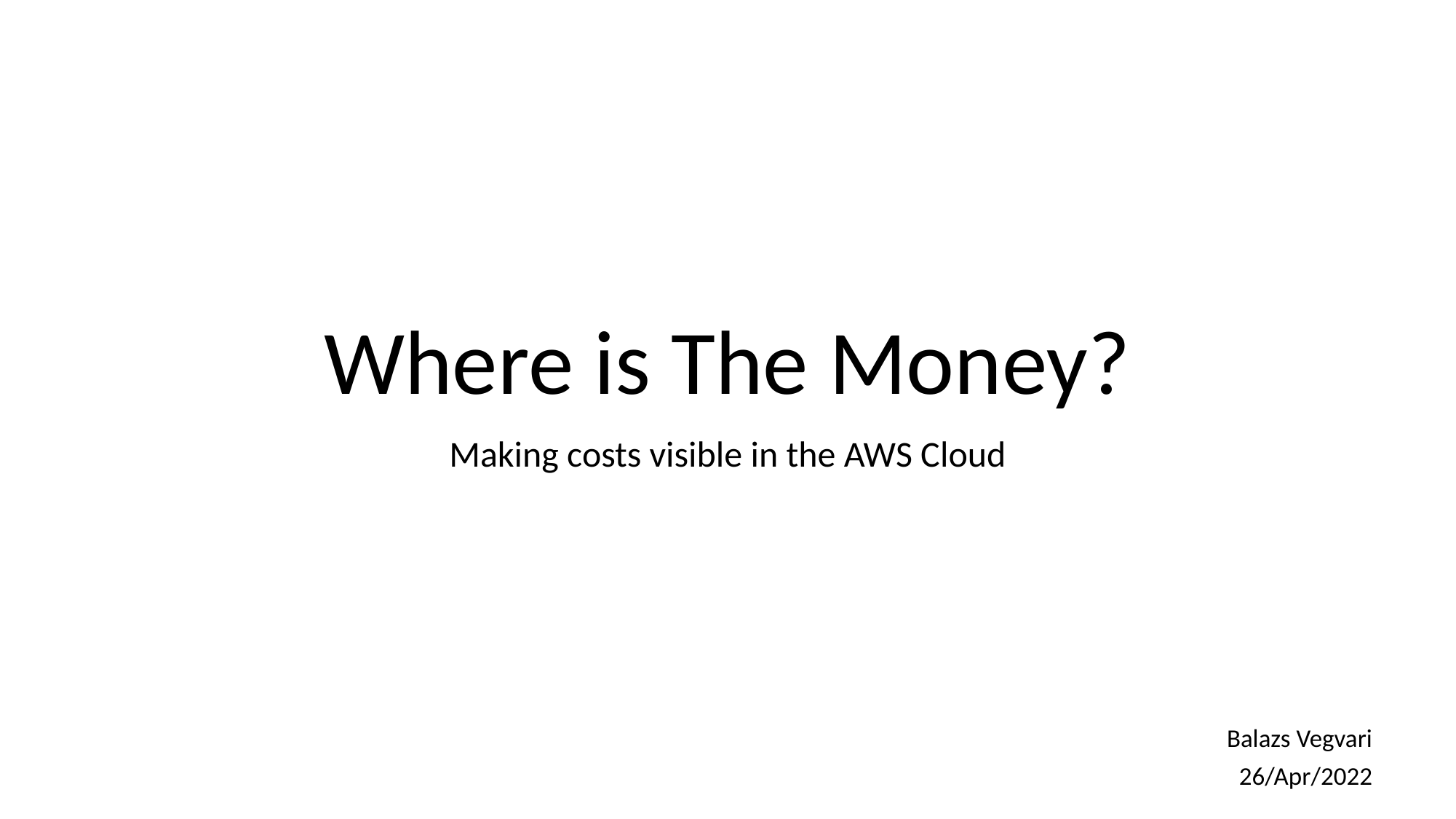

# Where is The Money?
Making costs visible in the AWS Cloud
Balazs Vegvari
26/Apr/2022